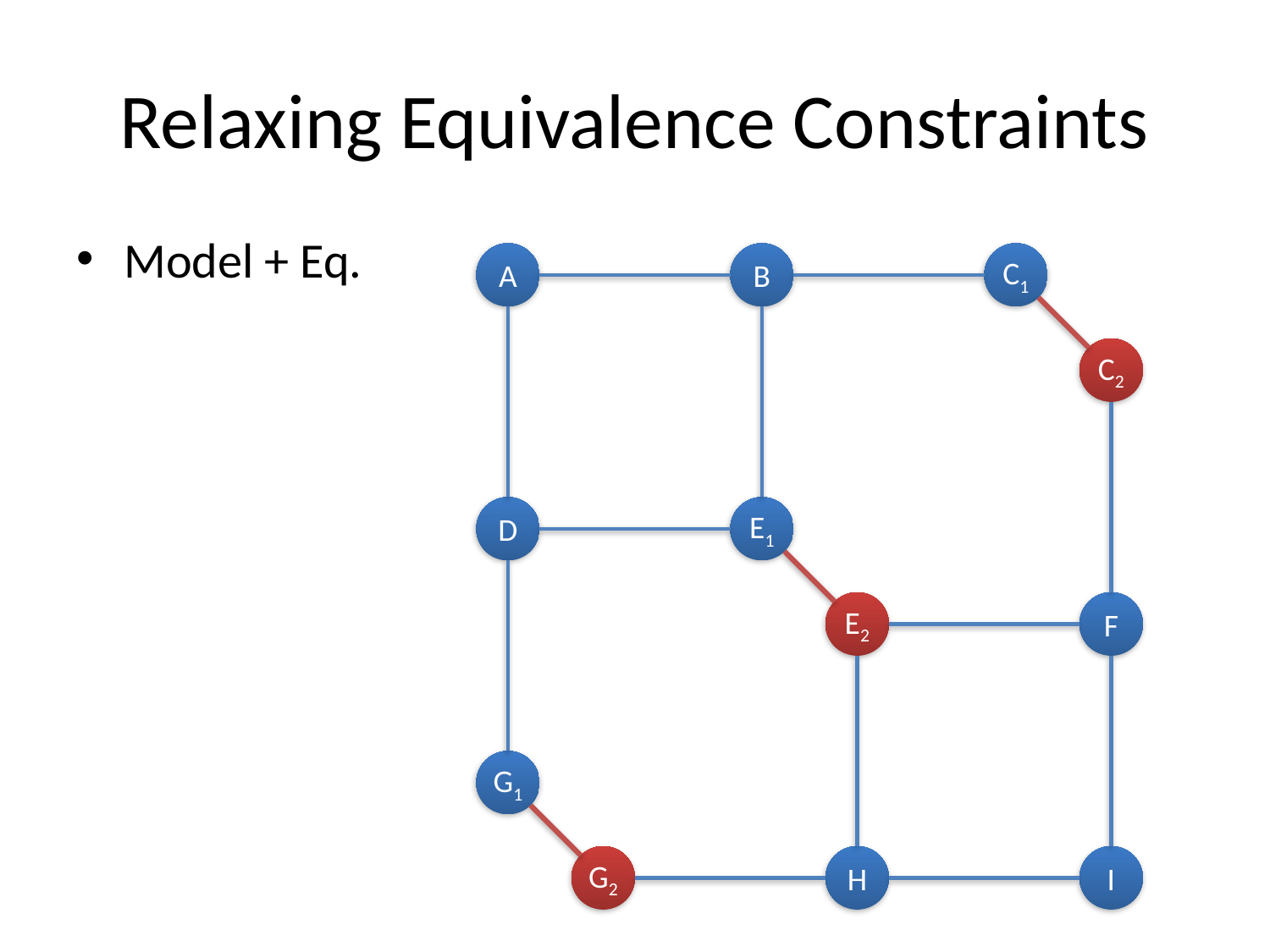

# Relaxing Equivalence Constraints
Model + Eq.
A
B
C1
D
E1
G1
C2
E2
F
G2
H
I